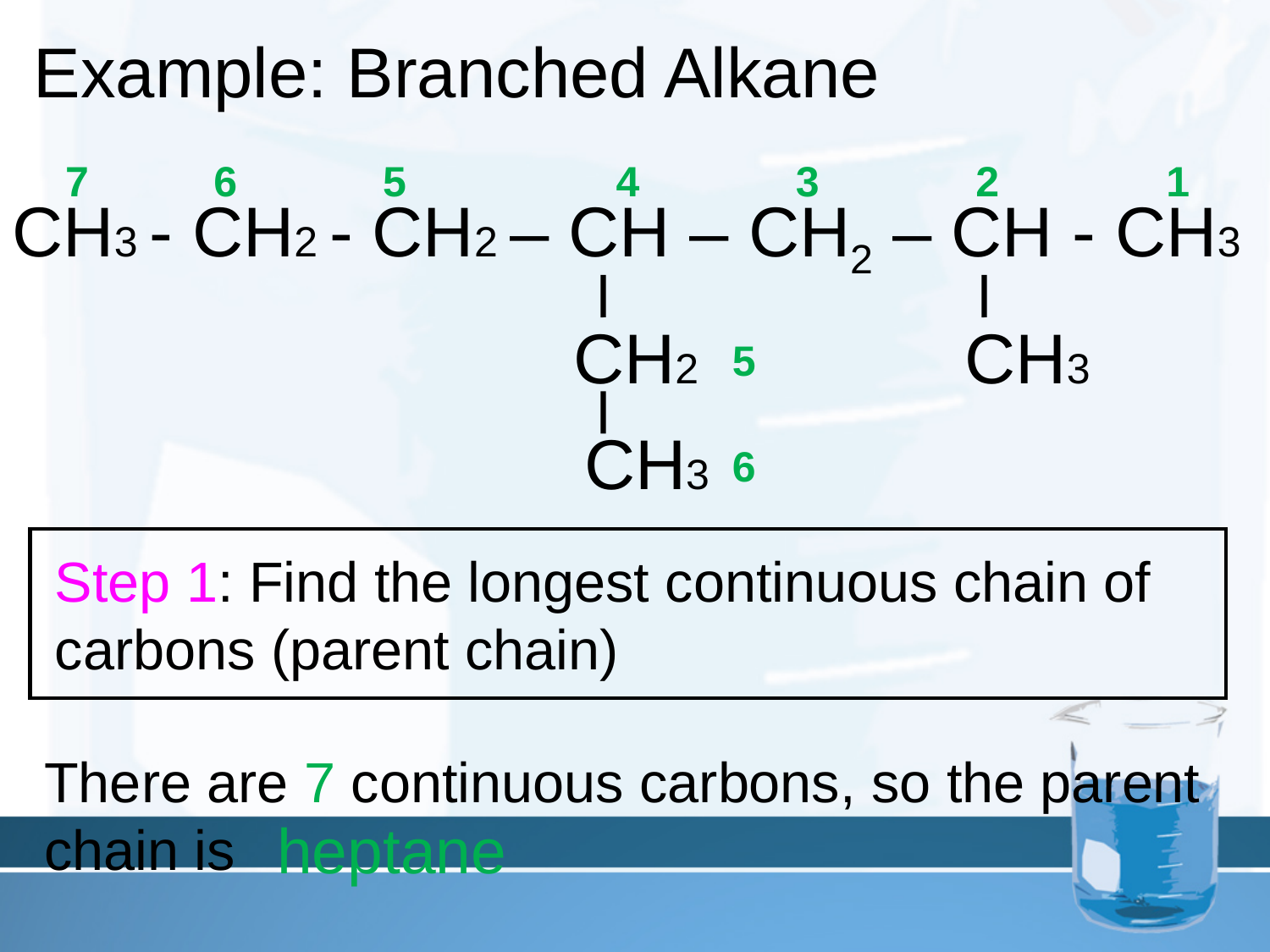

Example: Branched Alkane
7
6
5
4
3
2
1
CH3 - CH2 - CH2 – CH – CH2 – CH - CH3

CH2
CH3
5

CH3
6

Step 1: Find the longest continuous chain of carbons (parent chain)
There are 7 continuous carbons, so the parent chain is
heptane